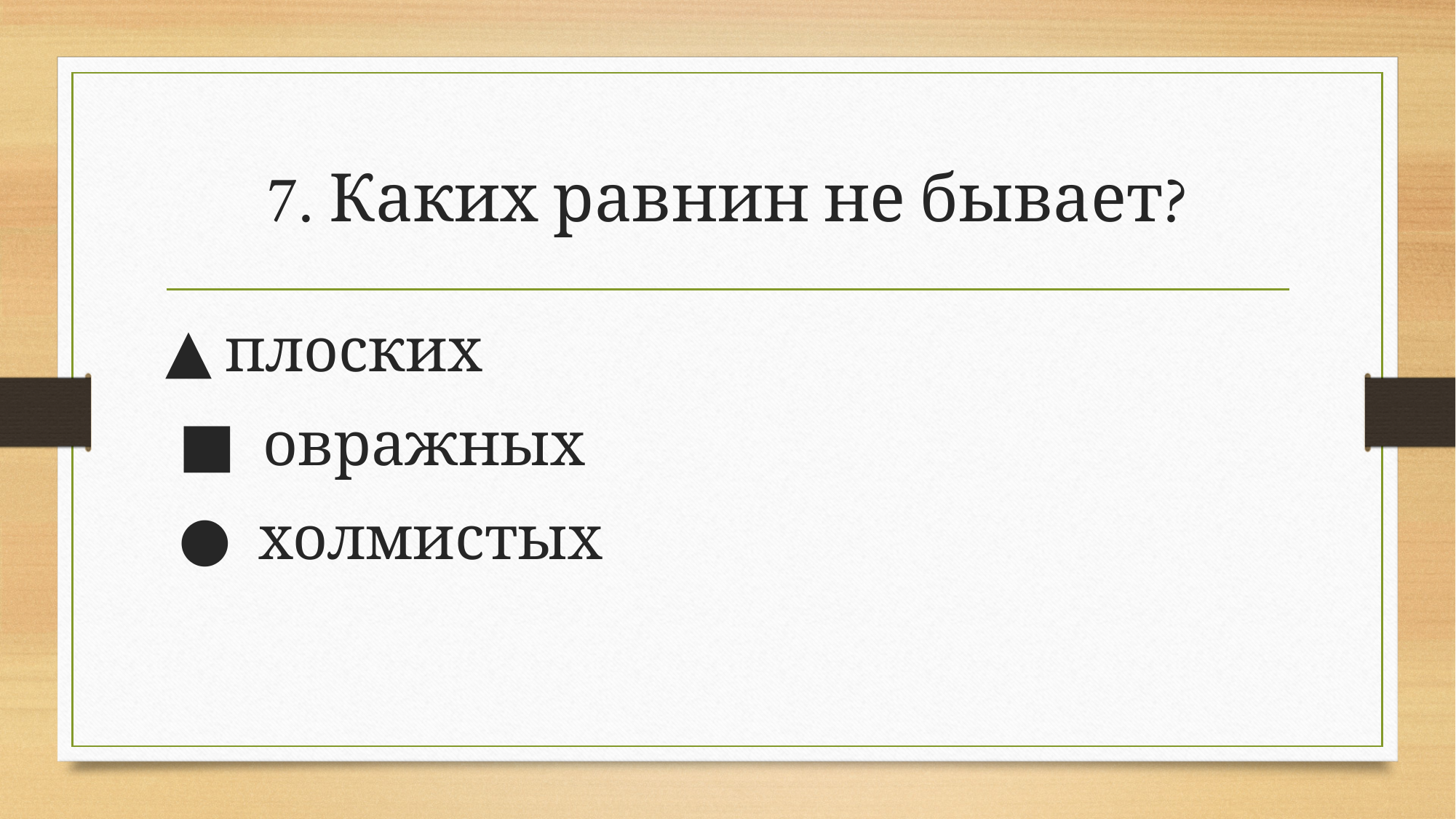

# 7. Каких равнин не бывает?
▲ плоских
 ■  овражных
 ●  холмистых